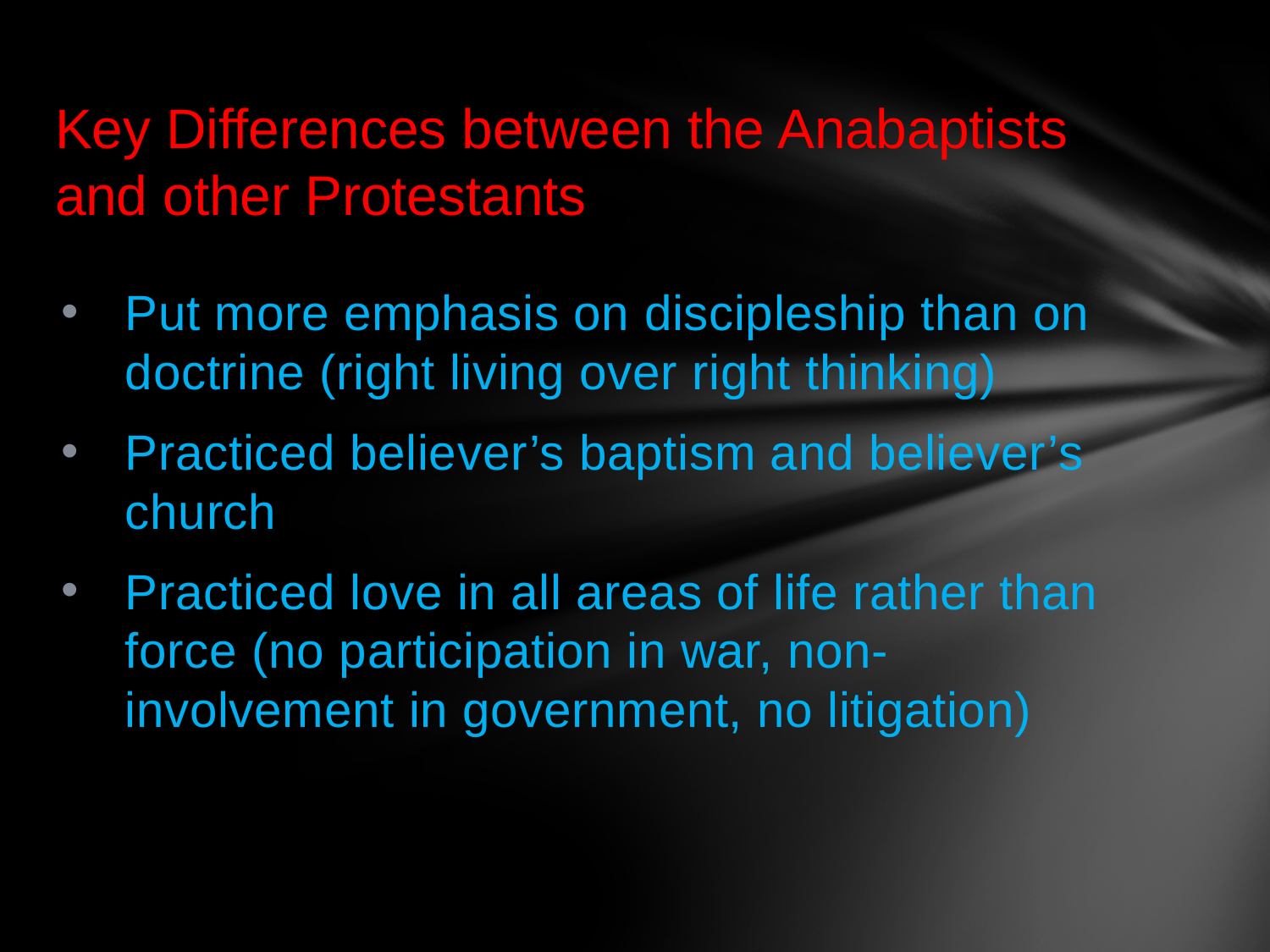

# Key Differences between the Anabaptists and other Protestants
Put more emphasis on discipleship than on doctrine (right living over right thinking)
Practiced believer’s baptism and believer’s church
Practiced love in all areas of life rather than force (no participation in war, non-involvement in government, no litigation)